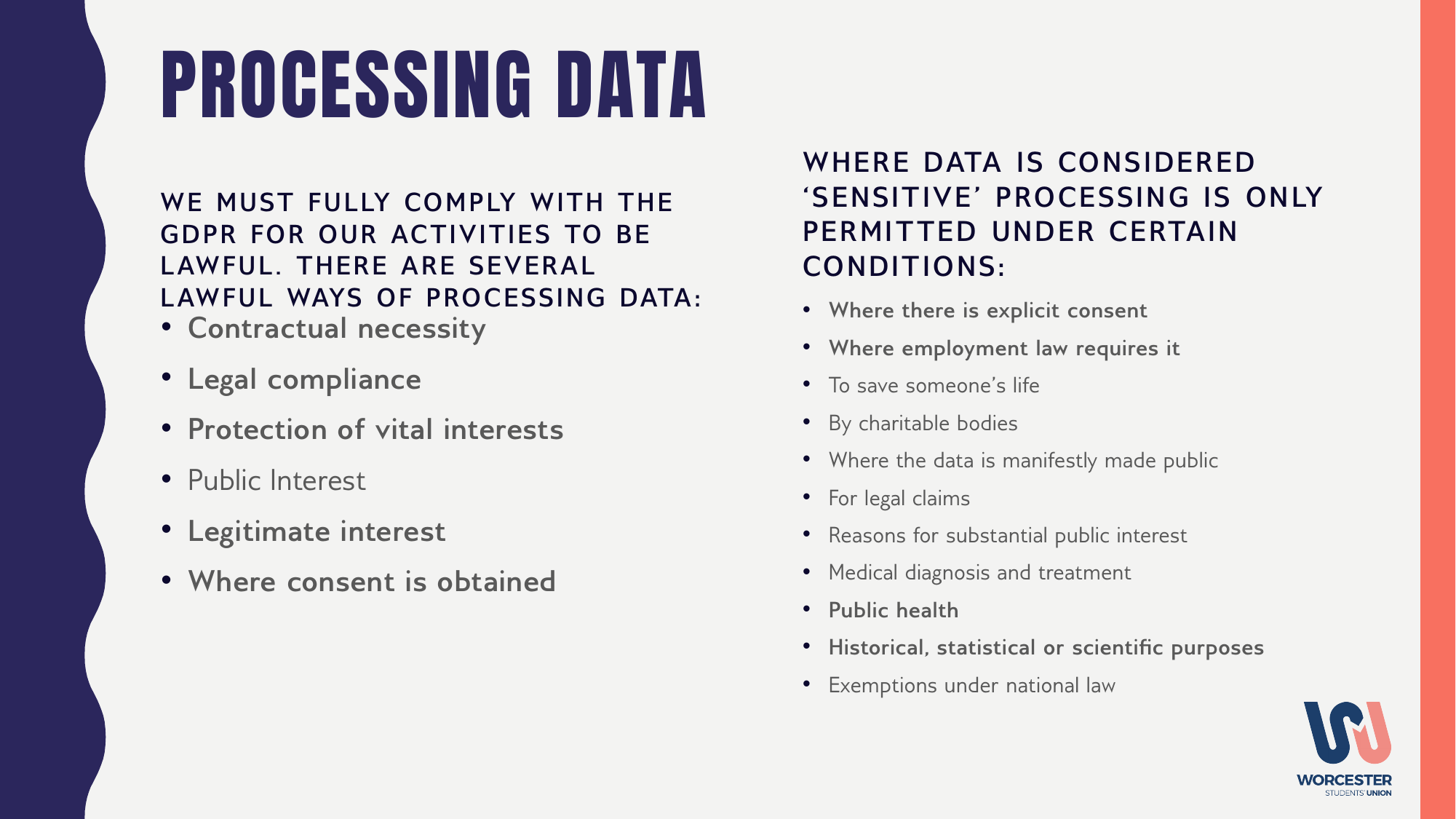

# Processing data
Where data is considered ‘sensitive’ processing is only permitted under certain conditions:
We must fully comply with the GDPR for our activities to be lawful. There are several lawful ways of processing data:

Where there is explicit consent
Where employment law requires it
To save someone’s life
By charitable bodies
Where the data is manifestly made public
For legal claims
Reasons for substantial public interest
Medical diagnosis and treatment
Public health
Historical, statistical or scientific purposes
Exemptions under national law

Contractual necessity
Legal compliance
Protection of vital interests
Public Interest
Legitimate interest
Where consent is obtained